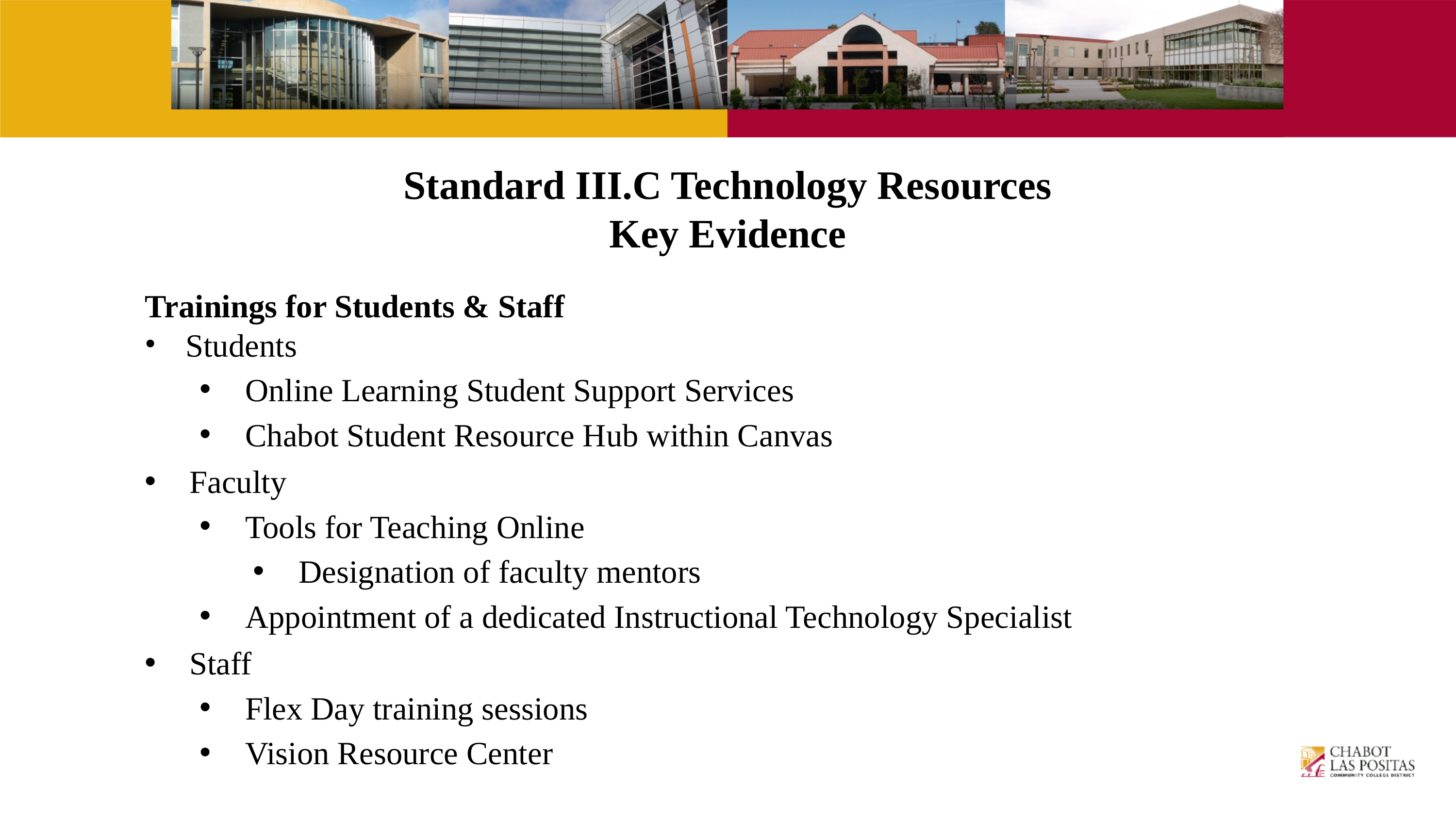

# Standard III.C Technology Resources
Key Evidence
Trainings for Students & Staff
Students
Online Learning Student Support Services
Chabot Student Resource Hub within Canvas
Faculty
Tools for Teaching Online
Designation of faculty mentors
Appointment of a dedicated Instructional Technology Specialist
Staff
Flex Day training sessions
Vision Resource Center